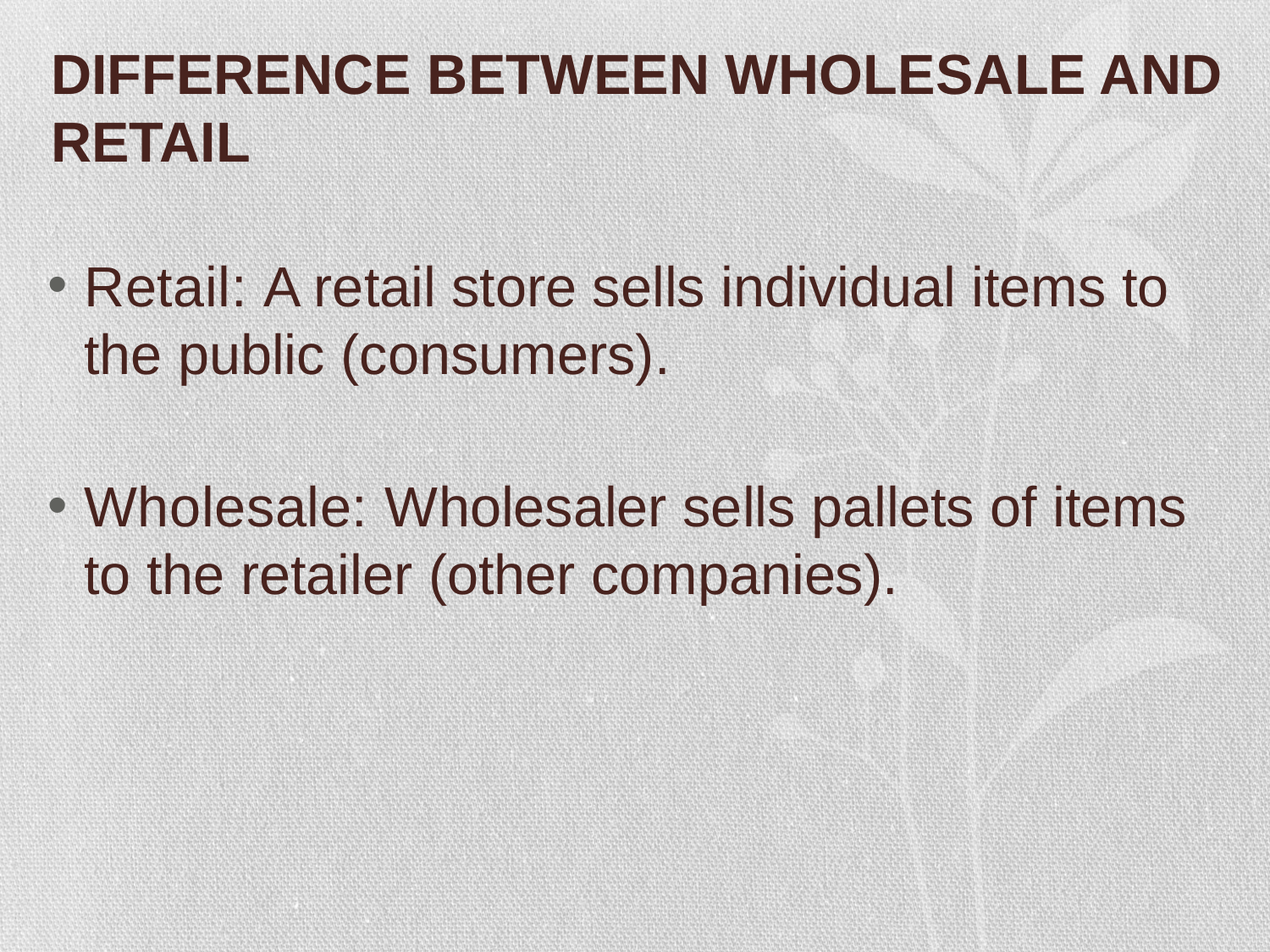

# DIFFERENCE BETWEEN WHOLESALE AND RETAIL

Retail: A retail store sells individual items to the public (consumers).

Wholesale: Wholesaler sells pallets of items to the retailer (other companies).